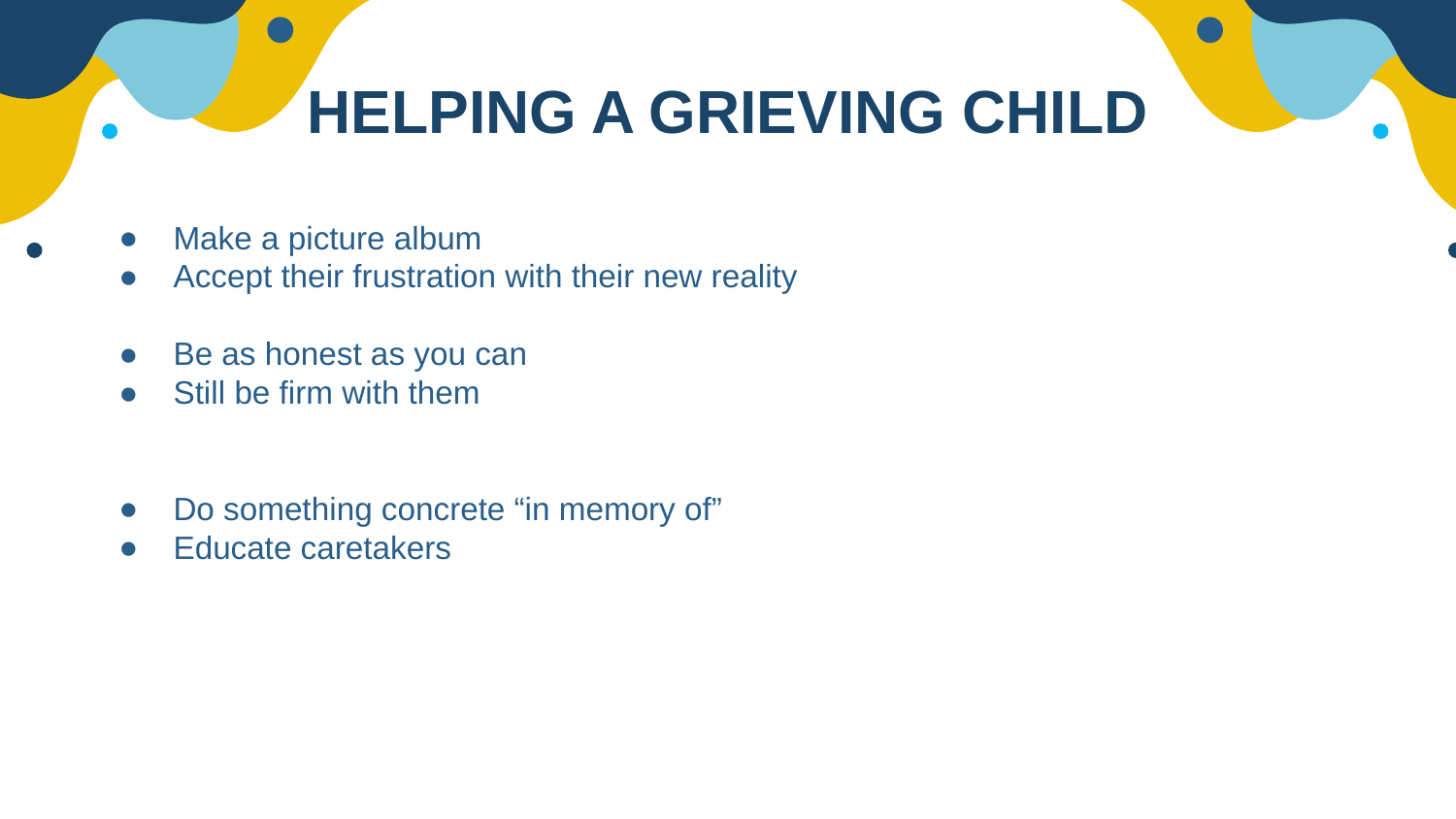

# HELPING A GRIEVING CHILD

Make a picture album
Accept their frustration with their new reality

Be as honest as you can
Still be firm with them

Do something concrete “in memory of”
Educate caretakers